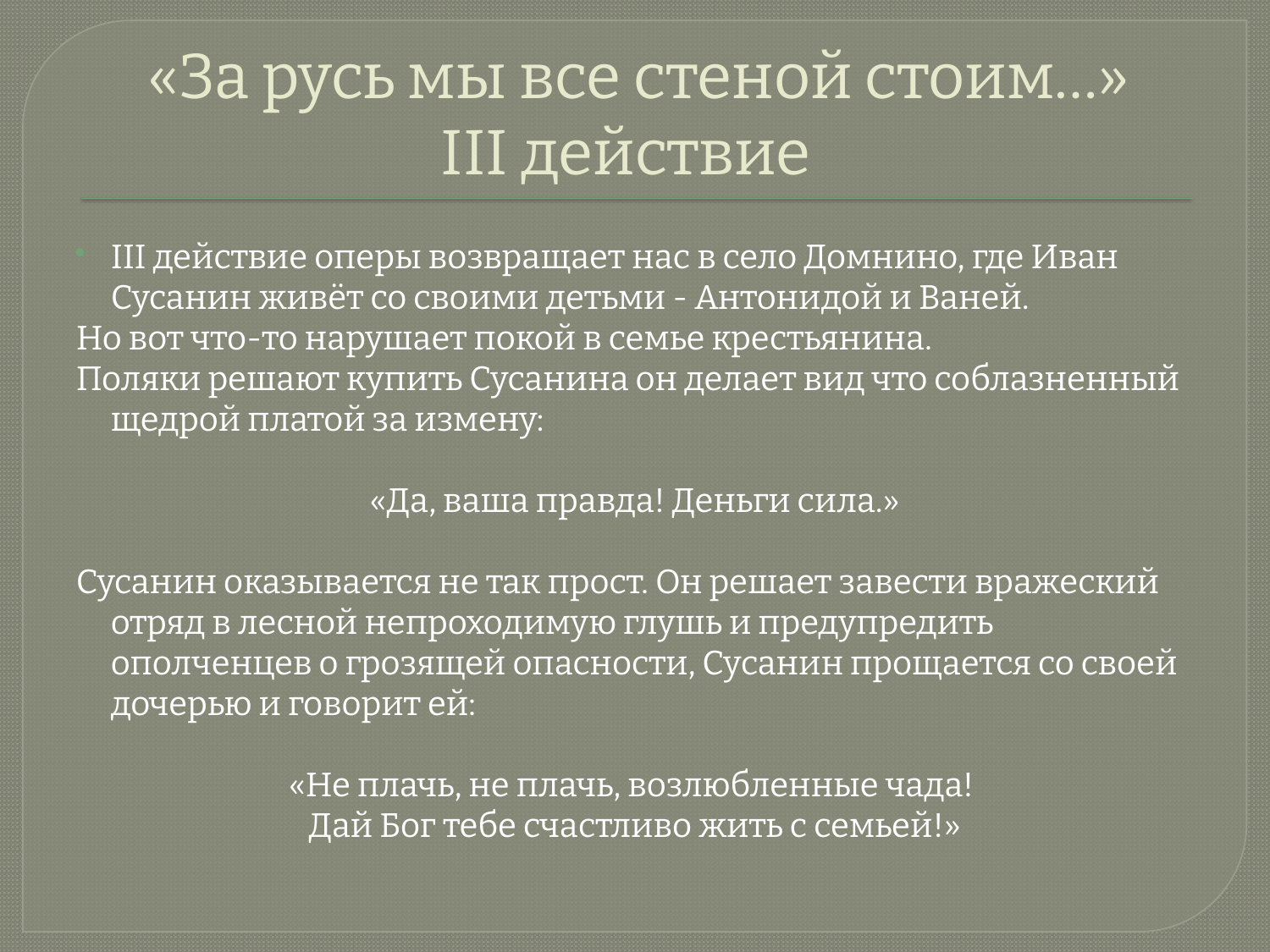

# «За русь мы все стеной стоим…» III действие
III действие оперы возвращает нас в село Домнино, где Иван Сусанин живёт со своими детьми - Антонидой и Ваней.
Но вот что-то нарушает покой в семье крестьянина.
Поляки решают купить Сусанина он делает вид что соблазненный щедрой платой за измену:

«Да, ваша правда! Деньги сила.»

Сусанин оказывается не так прост. Он решает завести вражеский отряд в лесной непроходимую глушь и предупредить ополченцев о грозящей опасности, Сусанин прощается со своей дочерью и говорит ей:

«Не плачь, не плачь, возлюбленные чада!
Дай Бог тебе счастливо жить с семьей!»